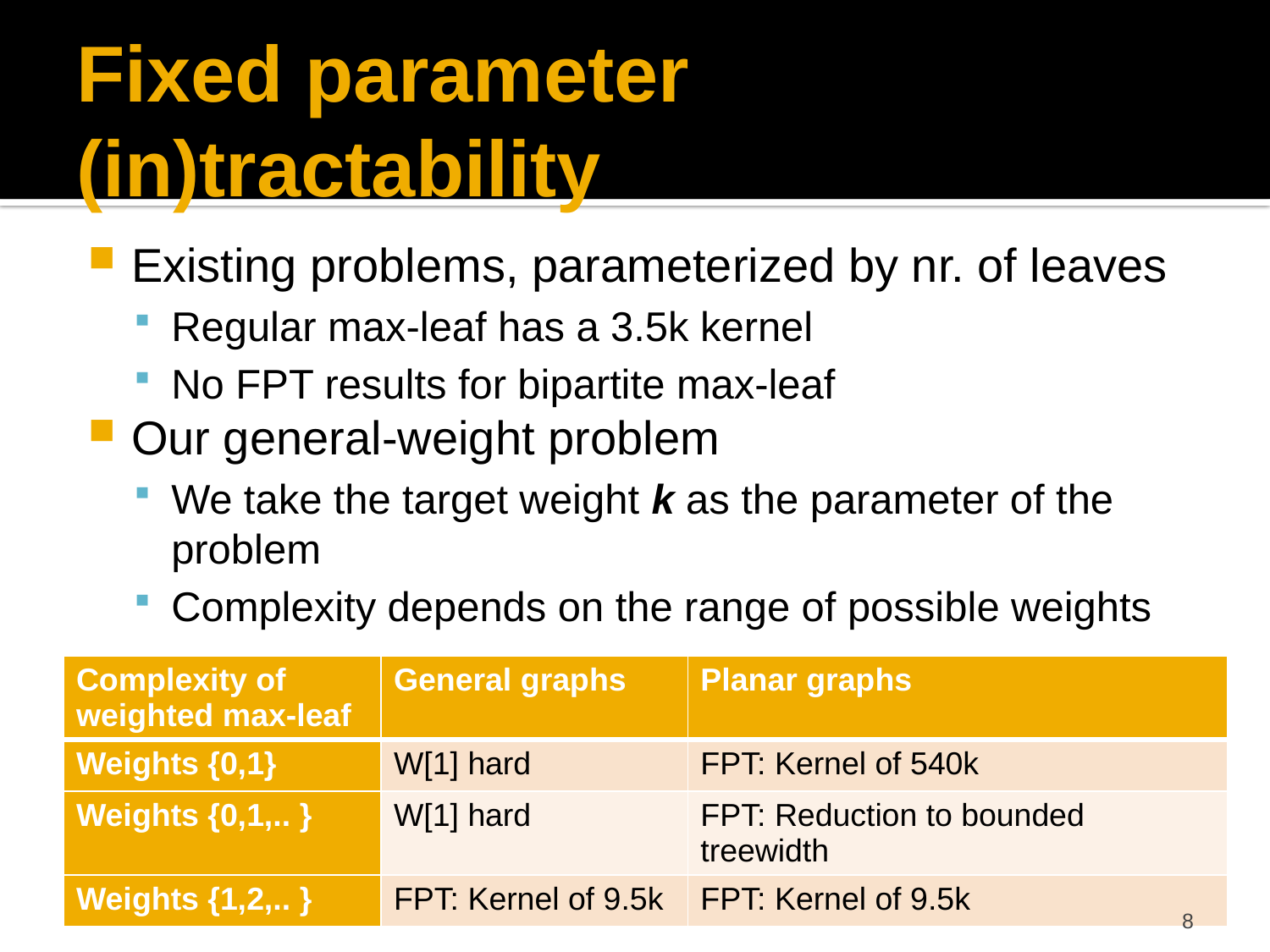

# Fixed parameter (in)tractability
Existing problems, parameterized by nr. of leaves
Regular max-leaf has a 3.5k kernel
No FPT results for bipartite max-leaf
Our general-weight problem
We take the target weight k as the parameter of the problem
Complexity depends on the range of possible weights
| Complexity of weighted max-leaf | General graphs | Planar graphs |
| --- | --- | --- |
| Weights {0,1} | W[1] hard | FPT: Kernel of 540k |
| Weights {0,1,.. } | W[1] hard | FPT: Reduction to bounded treewidth |
| Weights {1,2,.. } | FPT: Kernel of 9.5k | FPT: Kernel of 9.5k |
8